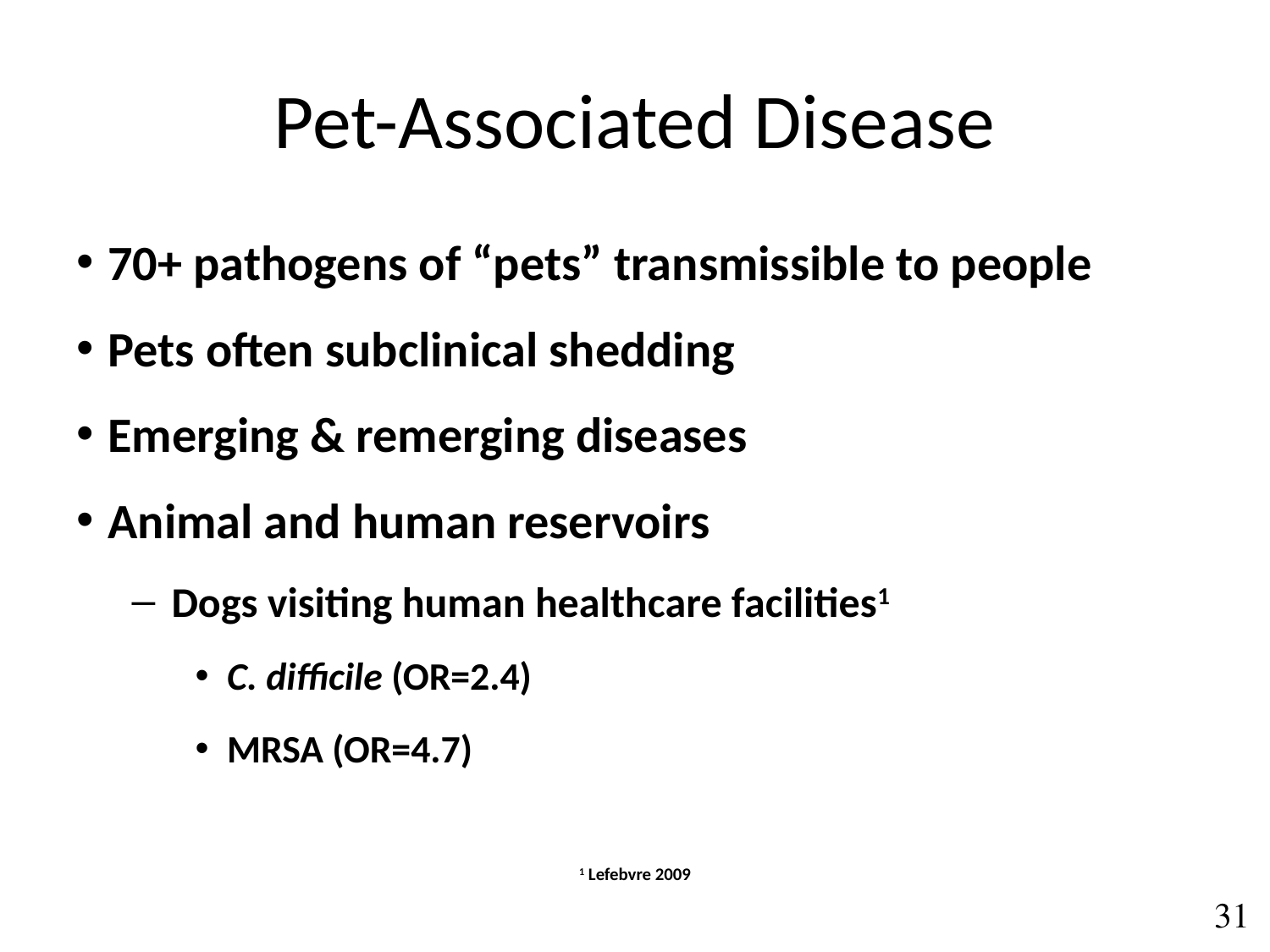

# Pet-Associated Disease
70+ pathogens of “pets” transmissible to people
Pets often subclinical shedding
Emerging & remerging diseases
Animal and human reservoirs
Dogs visiting human healthcare facilities1
C. difficile (OR=2.4)
MRSA (OR=4.7)
1 Lefebvre 2009
31